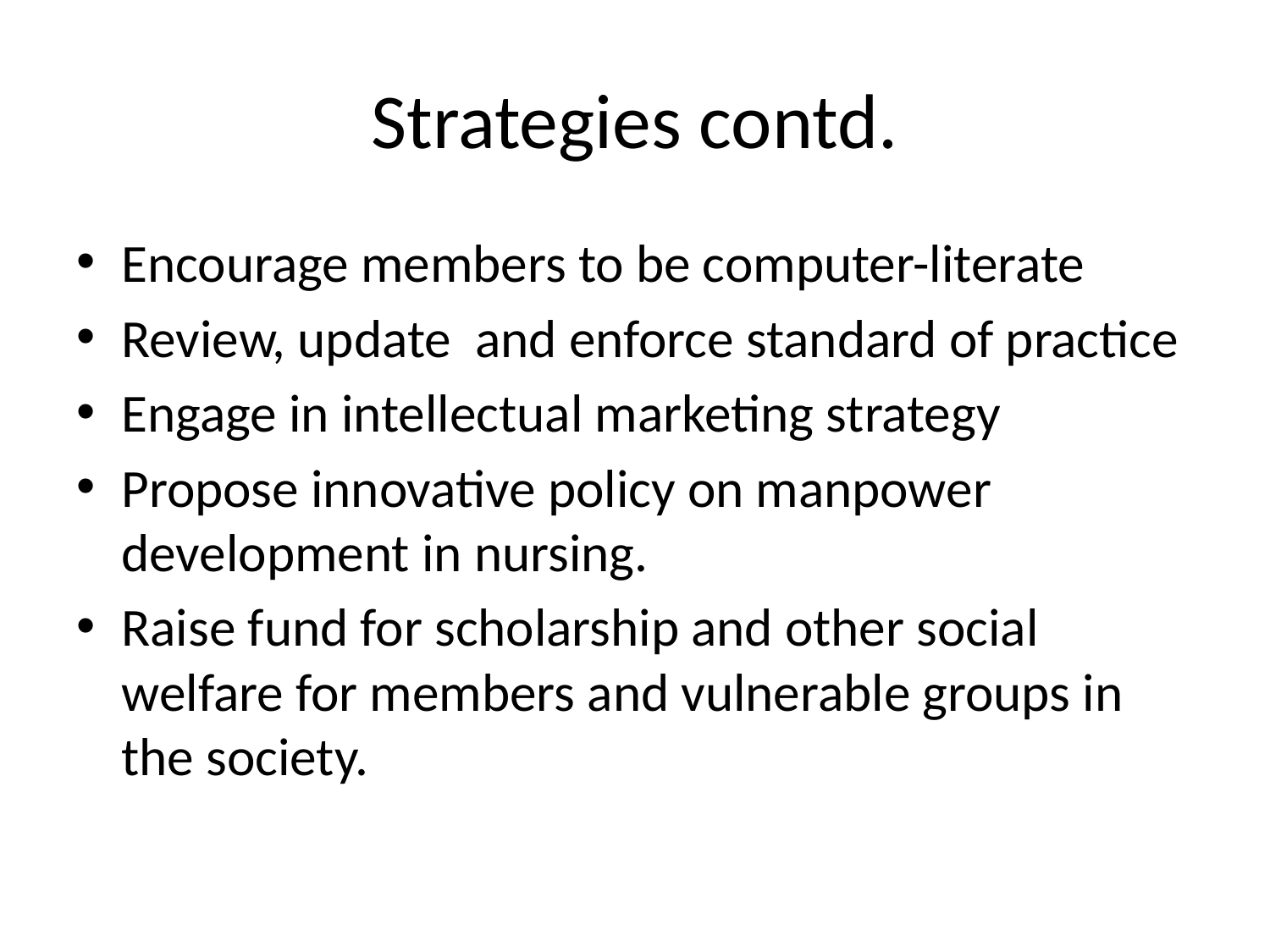

# Strategies contd.
Encourage members to be computer-literate
Review, update  and enforce standard of practice
Engage in intellectual marketing strategy
Propose innovative policy on manpower development in nursing.
Raise fund for scholarship and other social welfare for members and vulnerable groups in the society.